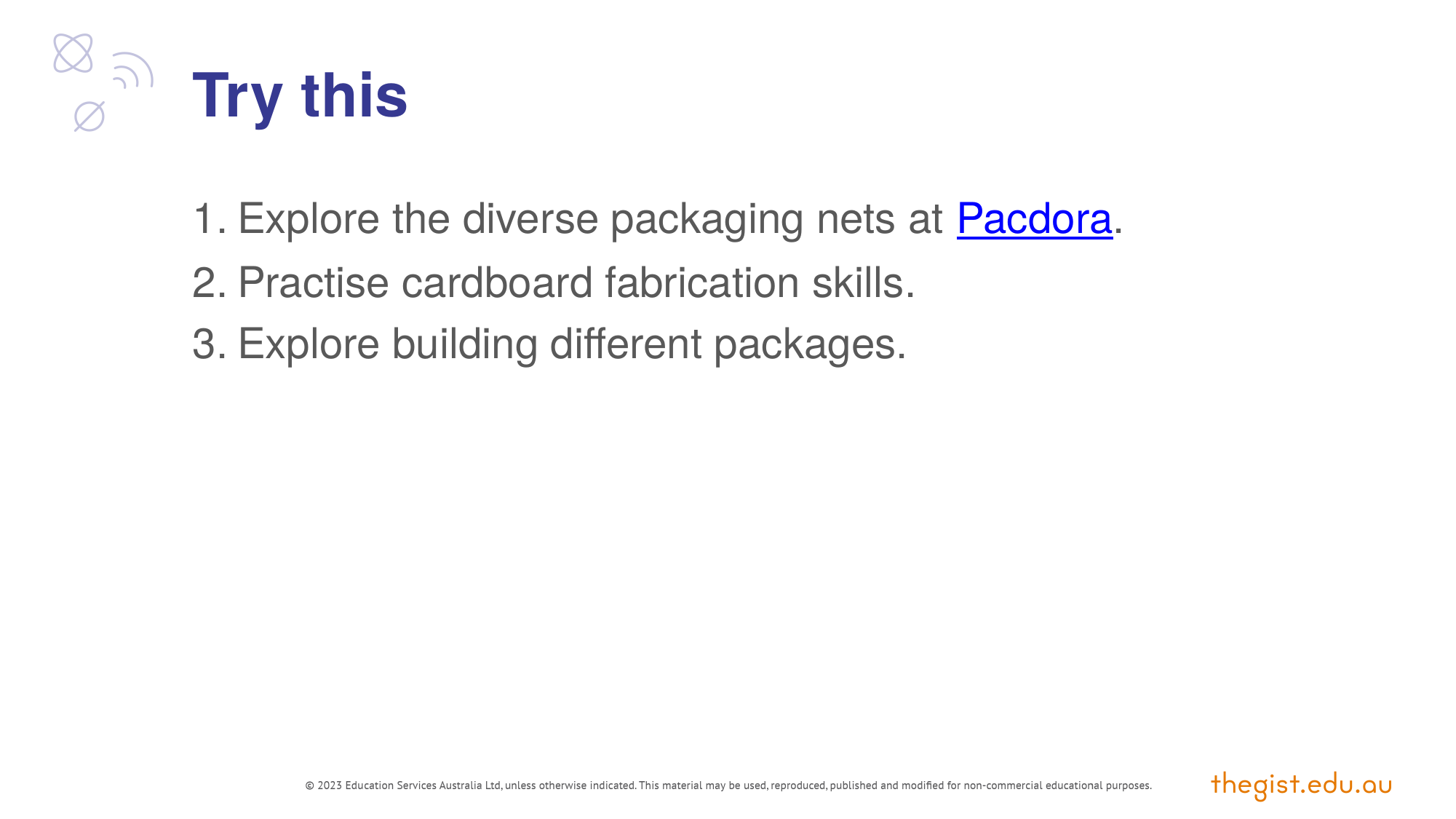

Try this
Explore the diverse packaging nets at Pacdora.
Practise cardboard fabrication skills.
Explore building different packages.